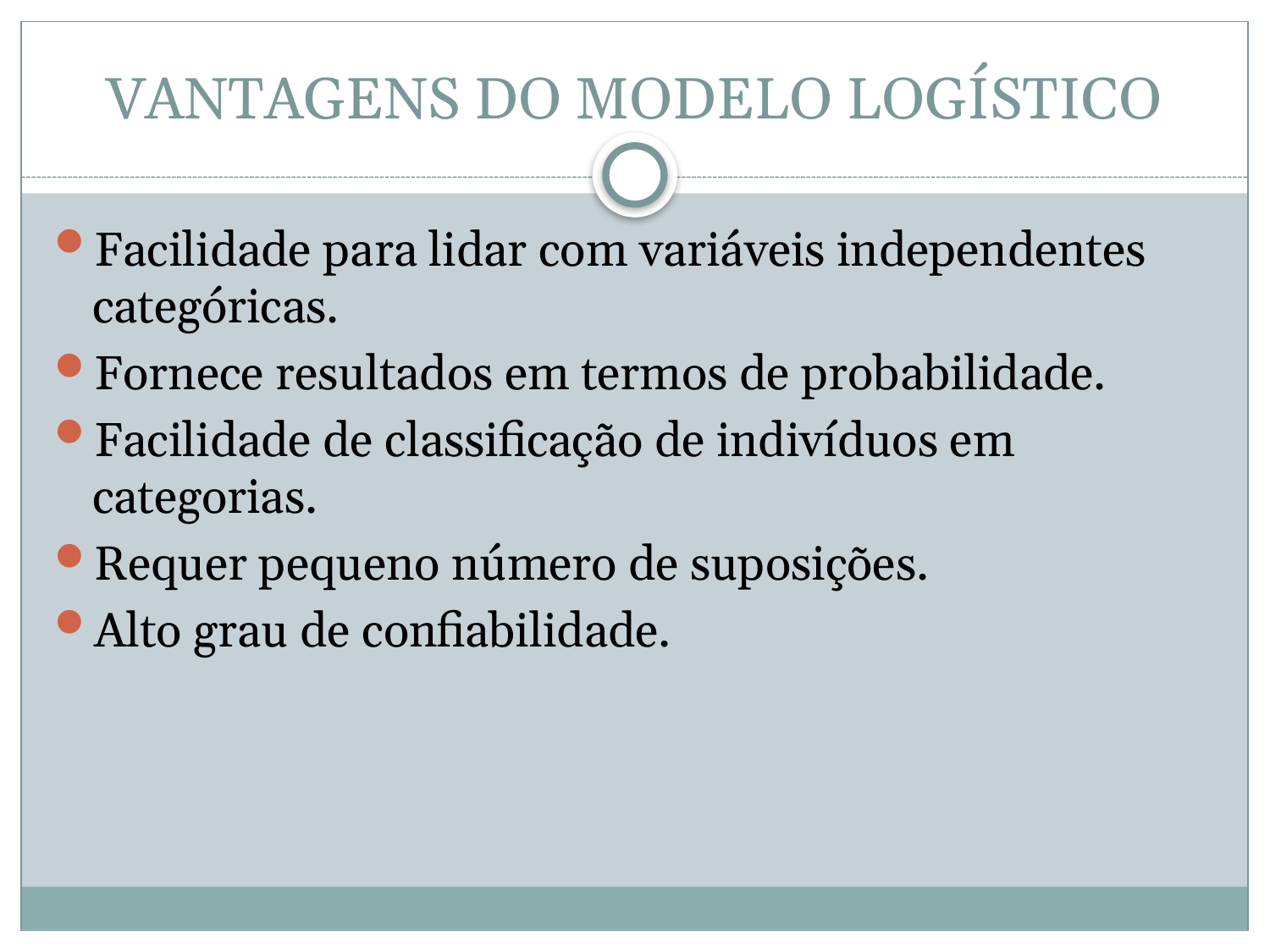

# VANTAGENS DO MODELO LOGÍSTICO
Facilidade para lidar com variáveis independentes categóricas.
Fornece resultados em termos de probabilidade.
Facilidade de classificação de indivíduos em categorias.
Requer pequeno número de suposições.
Alto grau de confiabilidade.